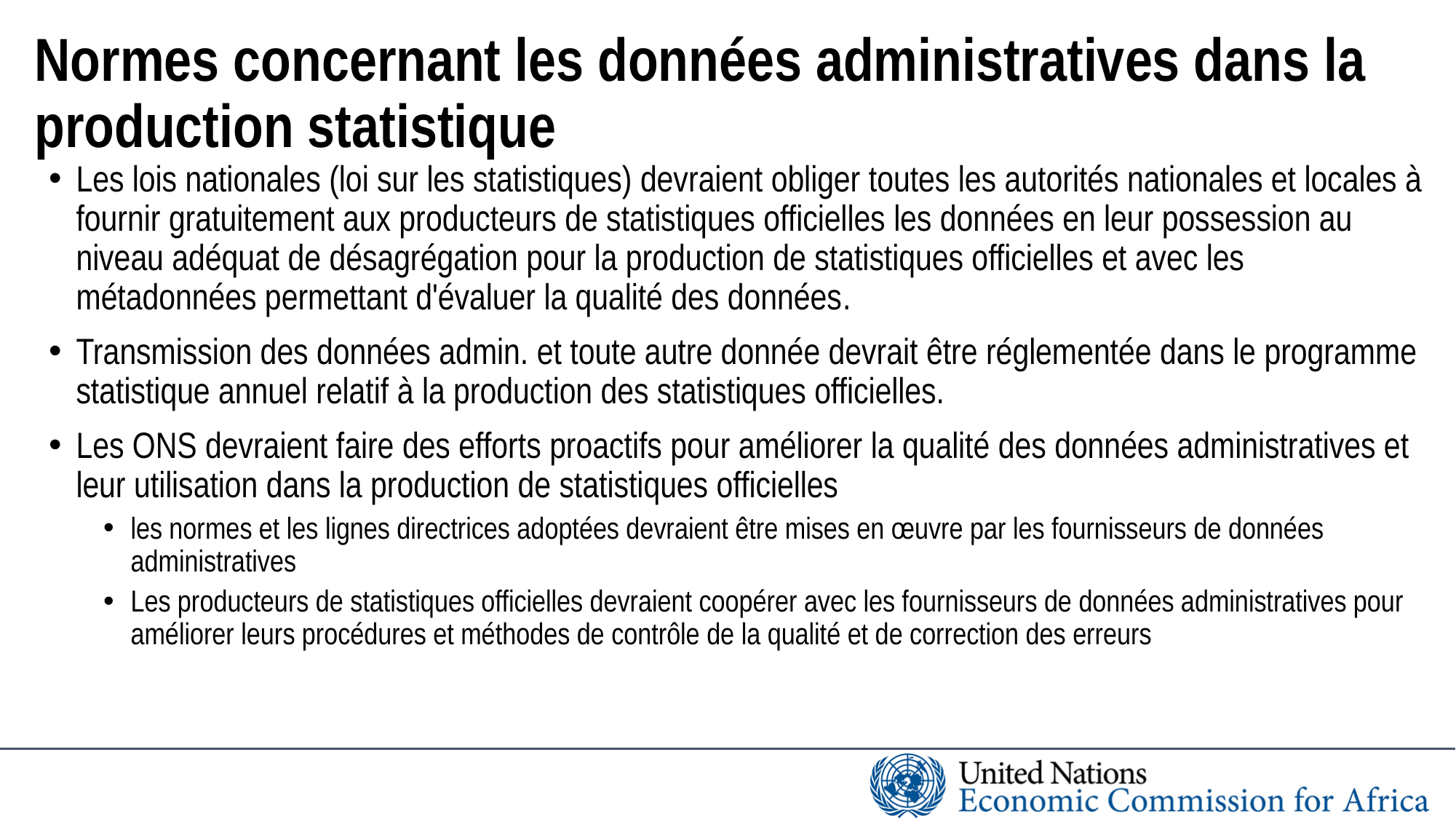

# Normes concernant les données administratives dans la production statistique
Les lois nationales (loi sur les statistiques) devraient obliger toutes les autorités nationales et locales à fournir gratuitement aux producteurs de statistiques officielles les données en leur possession au niveau adéquat de désagrégation pour la production de statistiques officielles et avec les métadonnées permettant d'évaluer la qualité des données.
Transmission des données admin. et toute autre donnée devrait être réglementée dans le programme statistique annuel relatif à la production des statistiques officielles.
Les ONS devraient faire des efforts proactifs pour améliorer la qualité des données administratives et leur utilisation dans la production de statistiques officielles
les normes et les lignes directrices adoptées devraient être mises en œuvre par les fournisseurs de données administratives
Les producteurs de statistiques officielles devraient coopérer avec les fournisseurs de données administratives pour améliorer leurs procédures et méthodes de contrôle de la qualité et de correction des erreurs